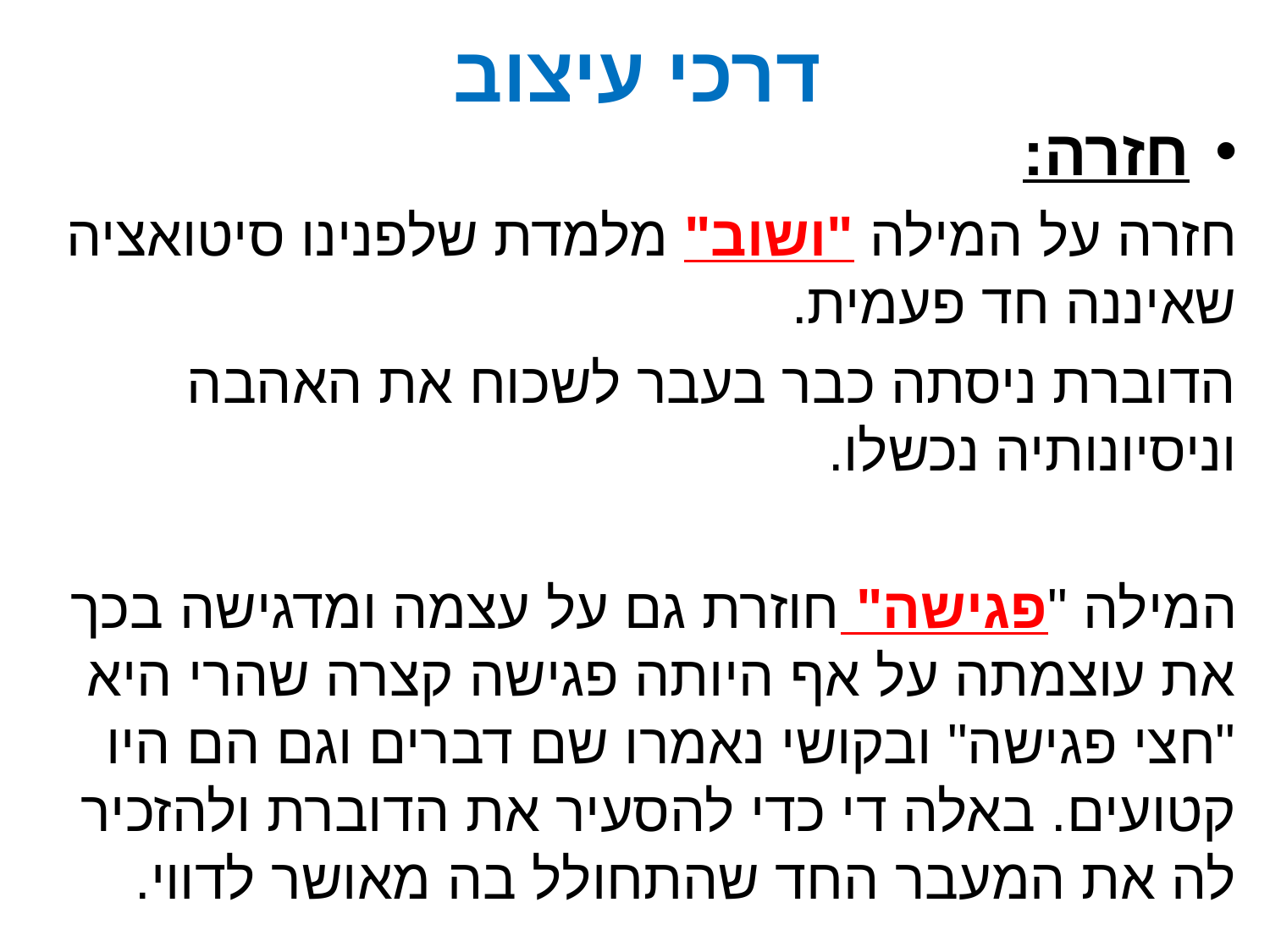

# דרכי עיצוב
חזרה:
חזרה על המילה "ושוב" מלמדת שלפנינו סיטואציה שאיננה חד פעמית.
הדוברת ניסתה כבר בעבר לשכוח את האהבה וניסיונותיה נכשלו.

המילה "פגישה" חוזרת גם על עצמה ומדגישה בכך את עוצמתה על אף היותה פגישה קצרה שהרי היא "חצי פגישה" ובקושי נאמרו שם דברים וגם הם היו קטועים. באלה די כדי להסעיר את הדוברת ולהזכיר לה את המעבר החד שהתחולל בה מאושר לדווי.